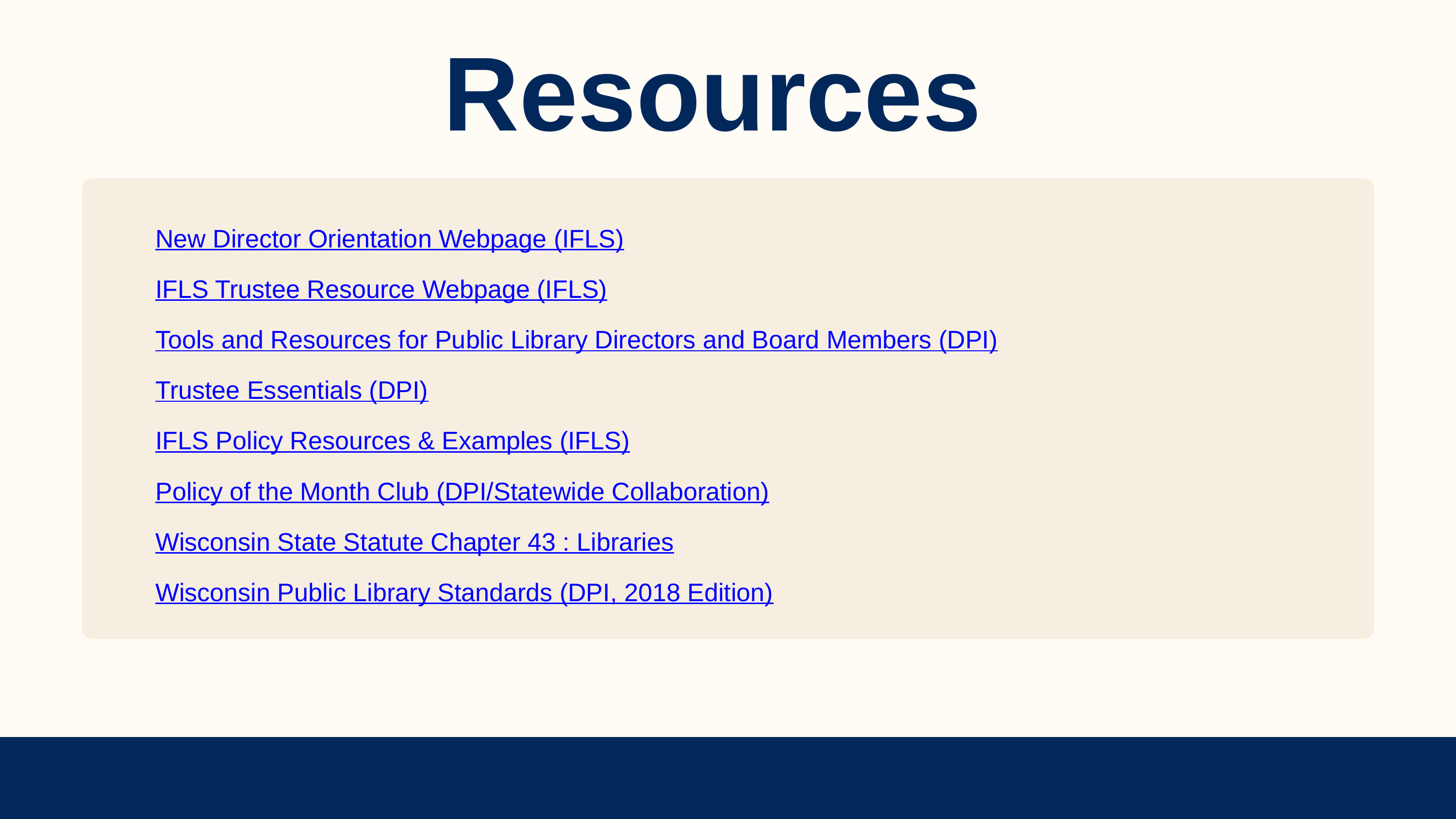

Resources

New Director Orientation Webpage (IFLS)
IFLS Trustee Resource Webpage (IFLS)
Tools and Resources for Public Library Directors and Board Members (DPI)
Trustee Essentials (DPI)
IFLS Policy Resources & Examples (IFLS)
Policy of the Month Club (DPI/Statewide Collaboration)
Wisconsin State Statute Chapter 43 : Libraries
Wisconsin Public Library Standards (DPI, 2018 Edition)